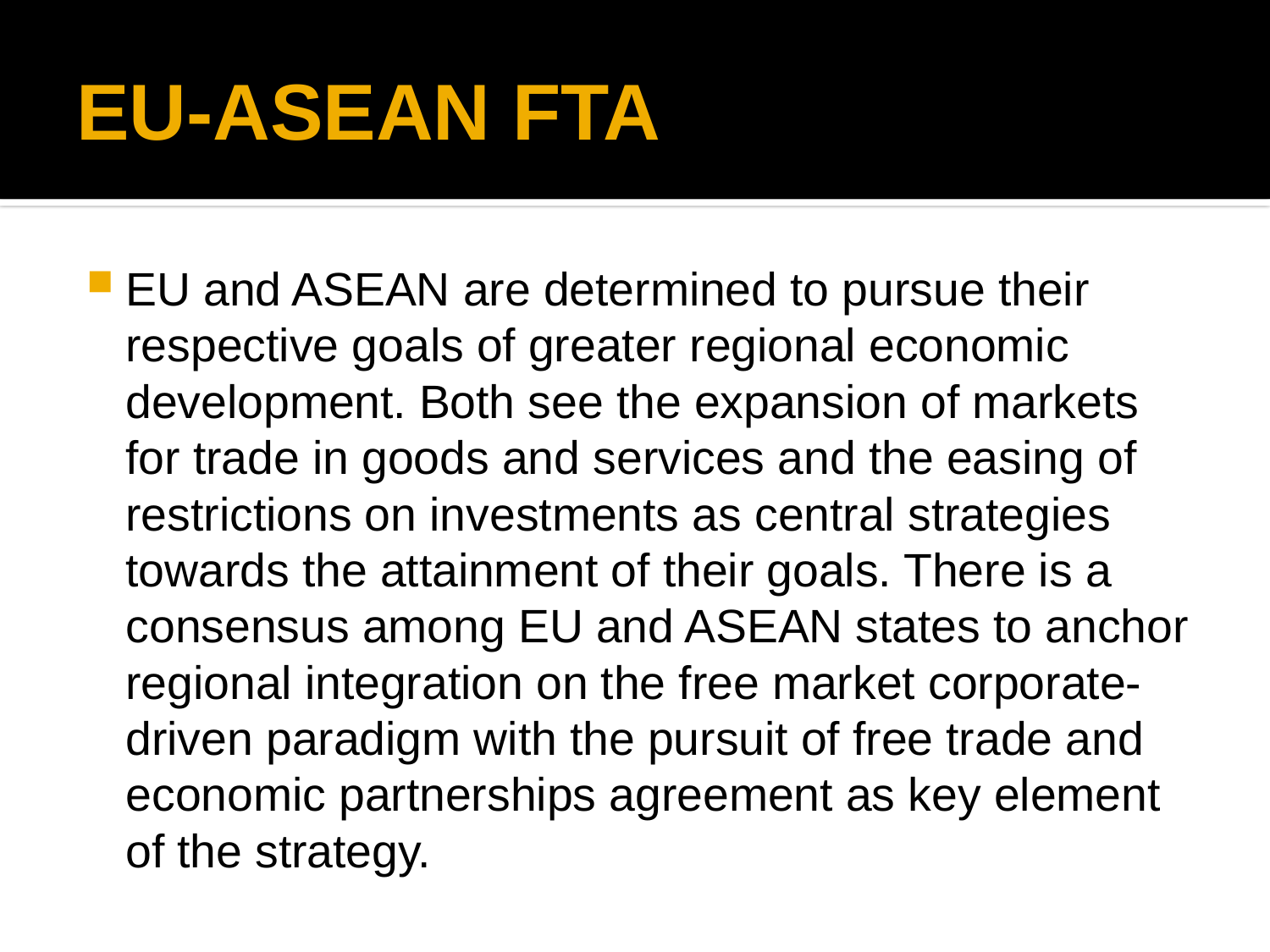

# EU-ASEAN FTA
EU and ASEAN are determined to pursue their respective goals of greater regional economic development. Both see the expansion of markets for trade in goods and services and the easing of restrictions on investments as central strategies towards the attainment of their goals. There is a consensus among EU and ASEAN states to anchor regional integration on the free market corporate-driven paradigm with the pursuit of free trade and economic partnerships agreement as key element of the strategy.